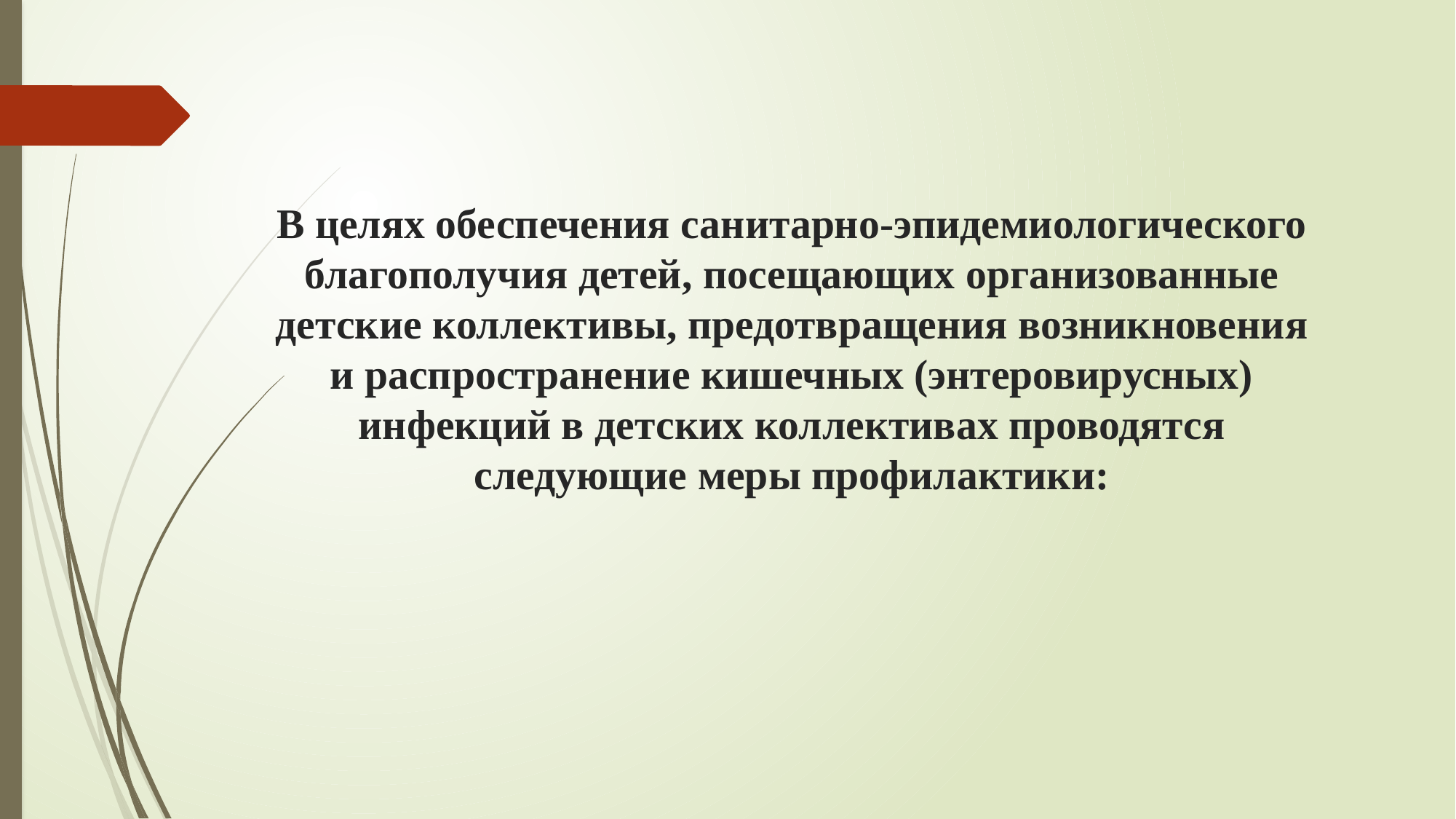

# В целях обеспечения санитарно-эпидемиологического благополучия детей, посещающих организованные детские коллективы, предотвращения возникновения и распространение кишечных (энтеровирусных) инфекций в детских коллективах проводятся следующие меры профилактики: